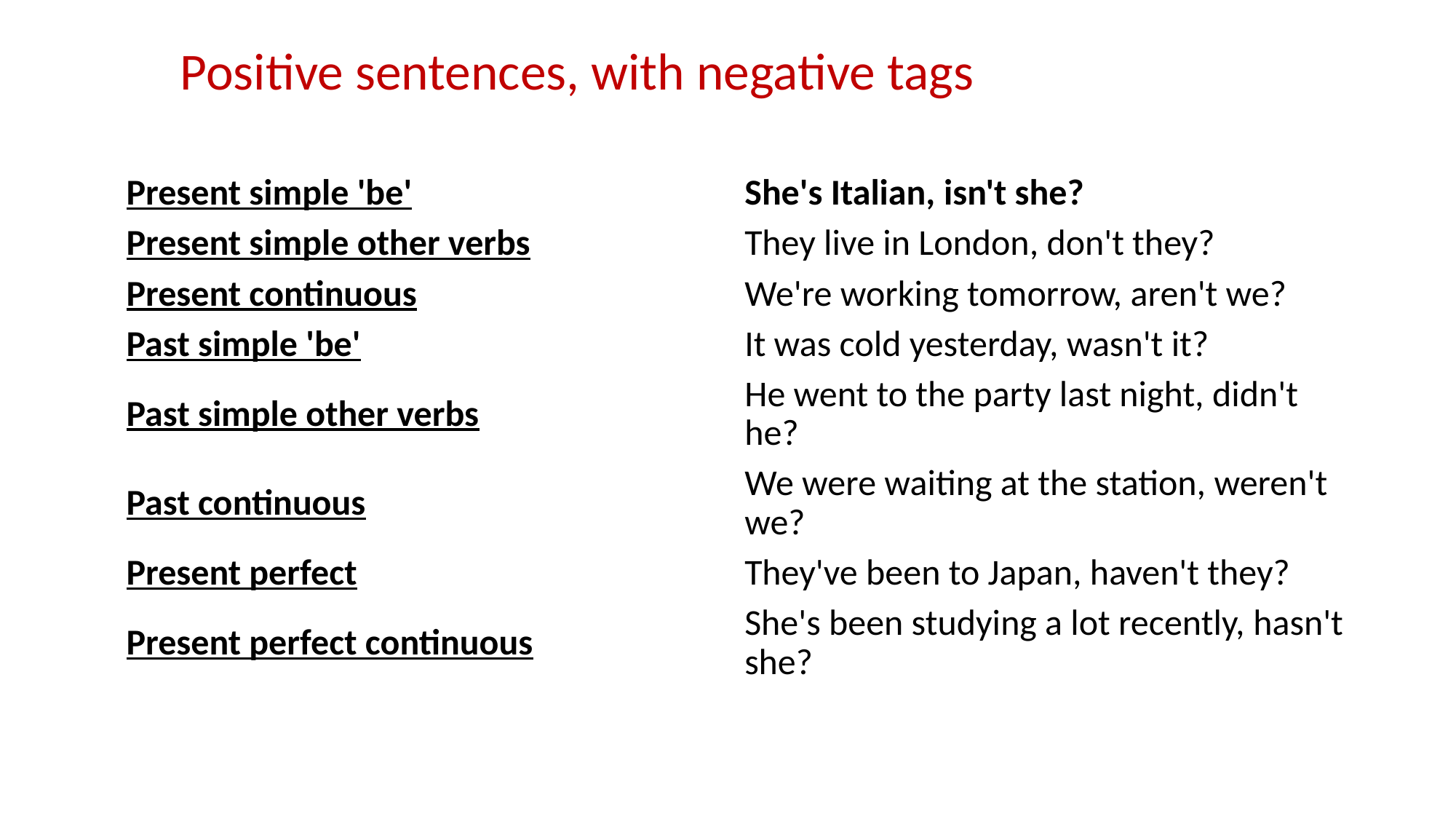

# Positive sentences, with negative tags
| Present simple 'be' | She's Italian, isn't she? |
| --- | --- |
| Present simple other verbs | They live in London, don't they? |
| Present continuous | We're working tomorrow, aren't we? |
| Past simple 'be' | It was cold yesterday, wasn't it? |
| Past simple other verbs | He went to the party last night, didn't he? |
| Past continuous | We were waiting at the station, weren't we? |
| Present perfect | They've been to Japan, haven't they? |
| Present perfect continuous | She's been studying a lot recently, hasn't she? |